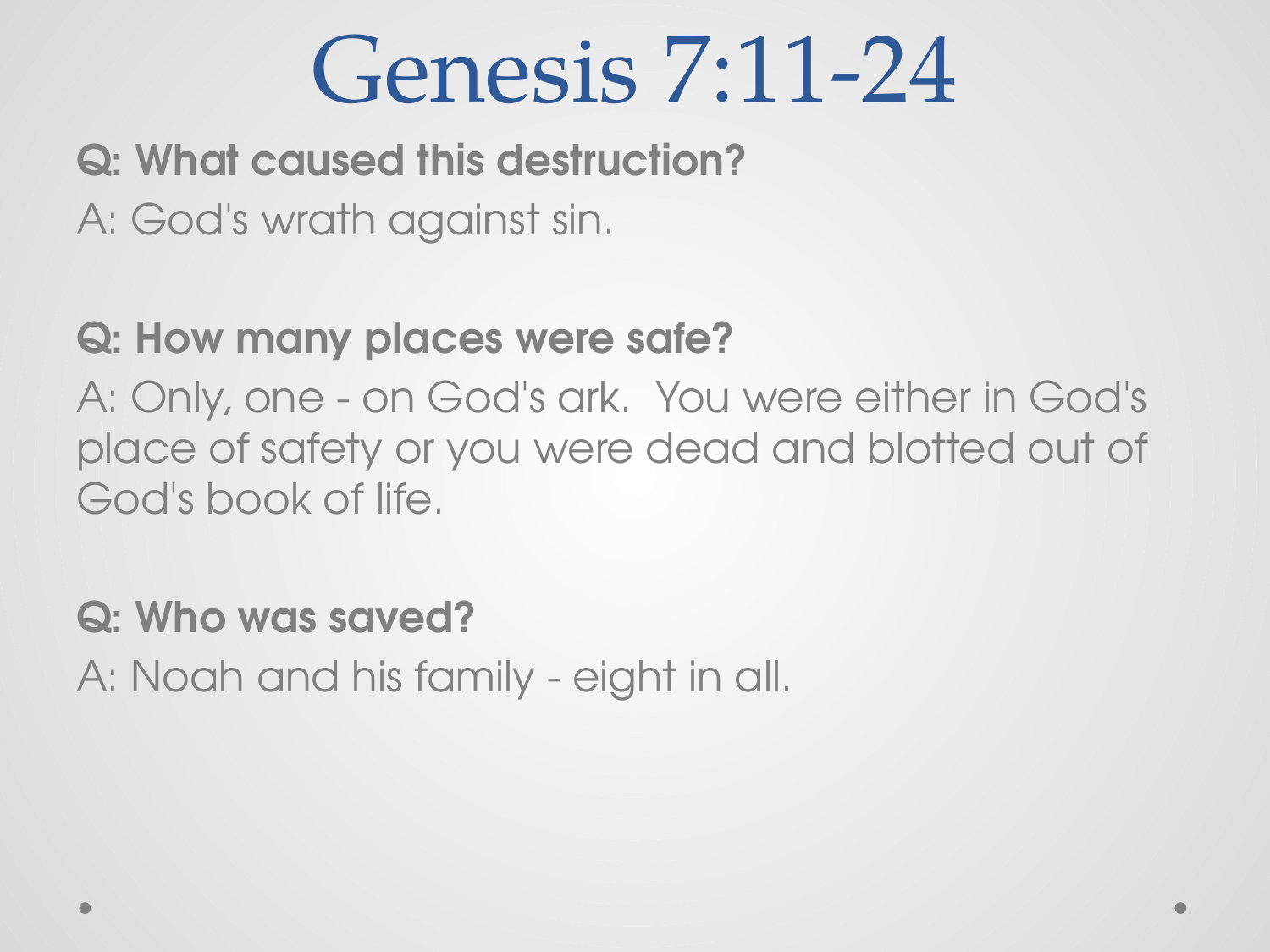

# Genesis 7:11-24
Q: What caused this destruction?
A: God's wrath against sin.

Q: How many places were safe?
A: Only, one - on God's ark.  You were either in God's place of safety or you were dead and blotted out of God's book of life.

Q: Who was saved?
A: Noah and his family - eight in all.